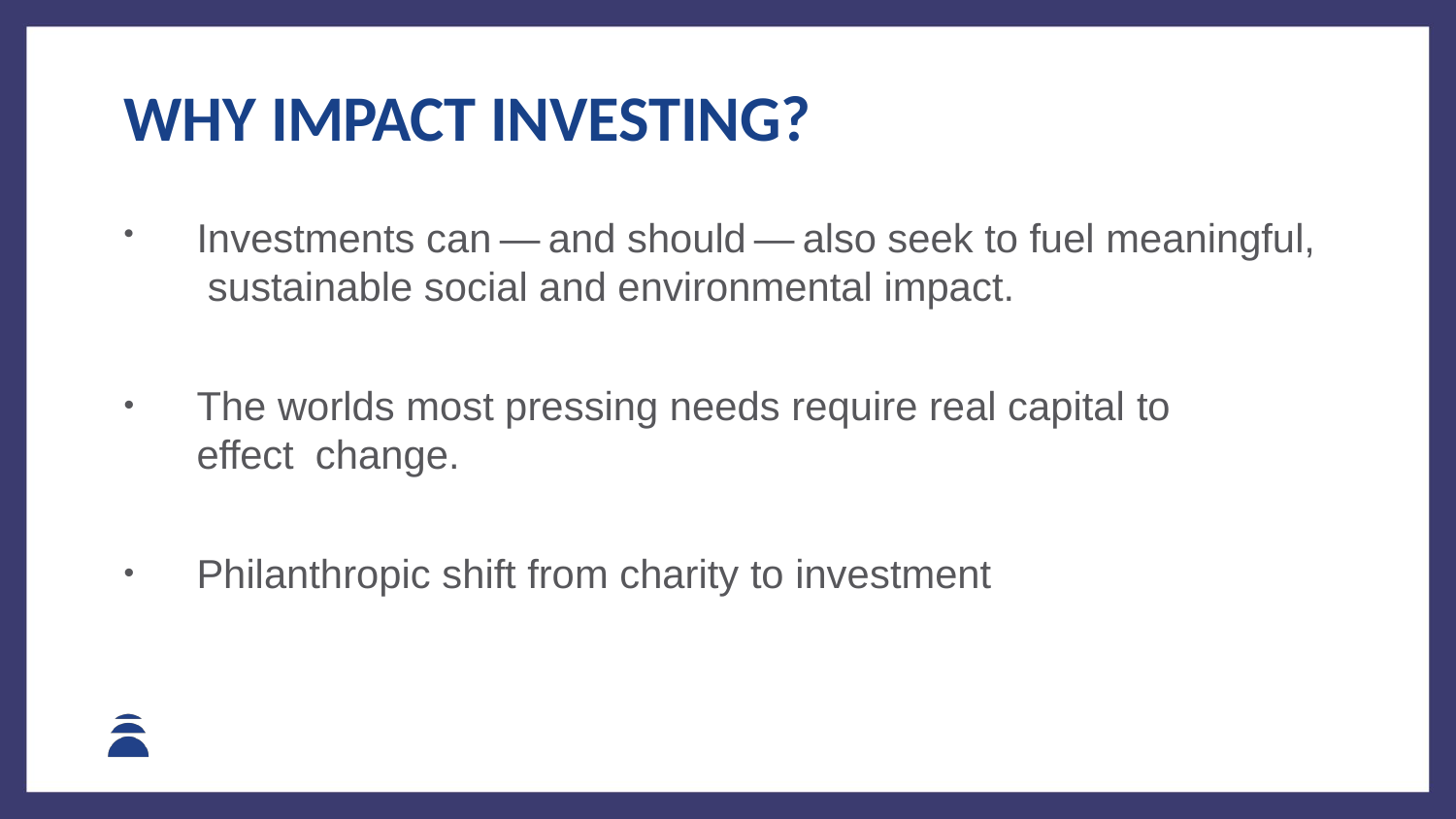

# WHY IMPACT INVESTING?
Investments can — and should — also seek to fuel meaningful,  sustainable social and environmental impact.

The worlds most pressing needs require real capital to effect  change.

Philanthropic shift from charity to investment